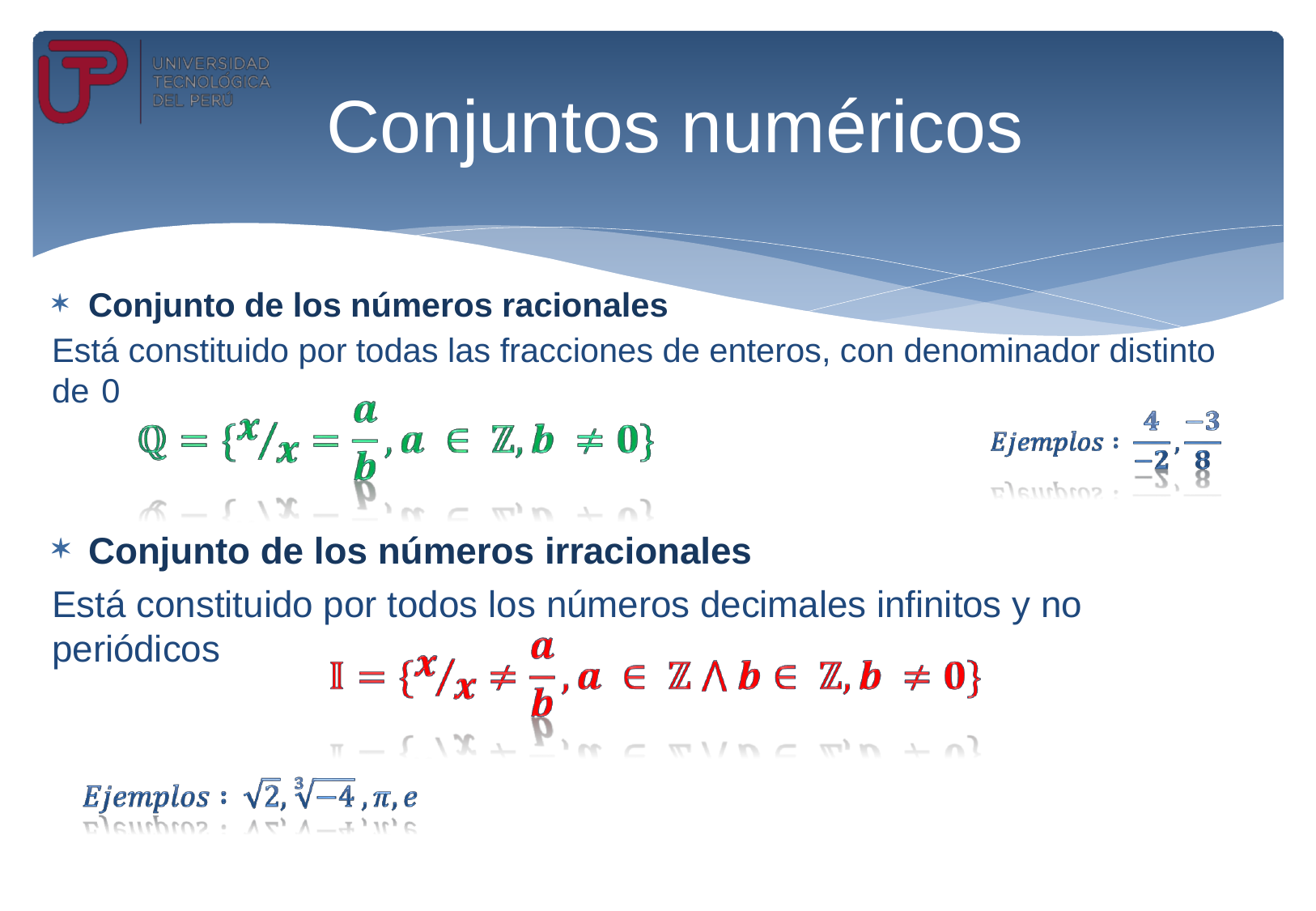

# Conjuntos numéricos
Conjunto de los números racionales
Está constituido por todas las fracciones de enteros, con denominador distinto de 0

Conjunto de los números irracionales
Está constituido por todos los números decimales infinitos y no periódicos